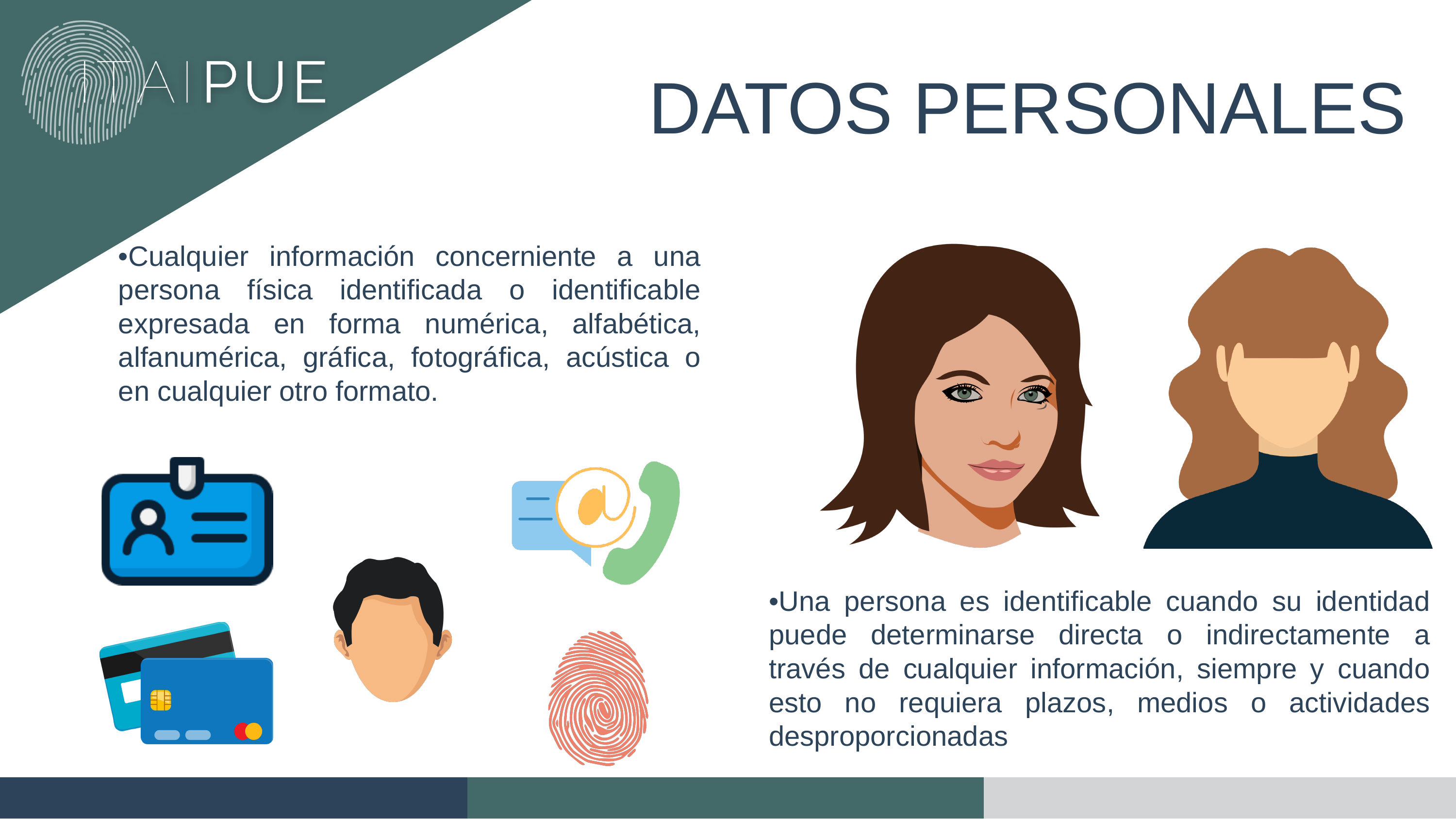

DATOS PERSONALES

•Cualquier información concerniente a una persona física identificada o identificable expresada en forma numérica, alfabética, alfanumérica, gráfica, fotográfica, acústica o en cualquier otro formato.

•Una persona es identificable cuando su identidad puede determinarse directa o indirectamente a través de cualquier información, siempre y cuando esto no requiera plazos, medios o actividades desproporcionadas